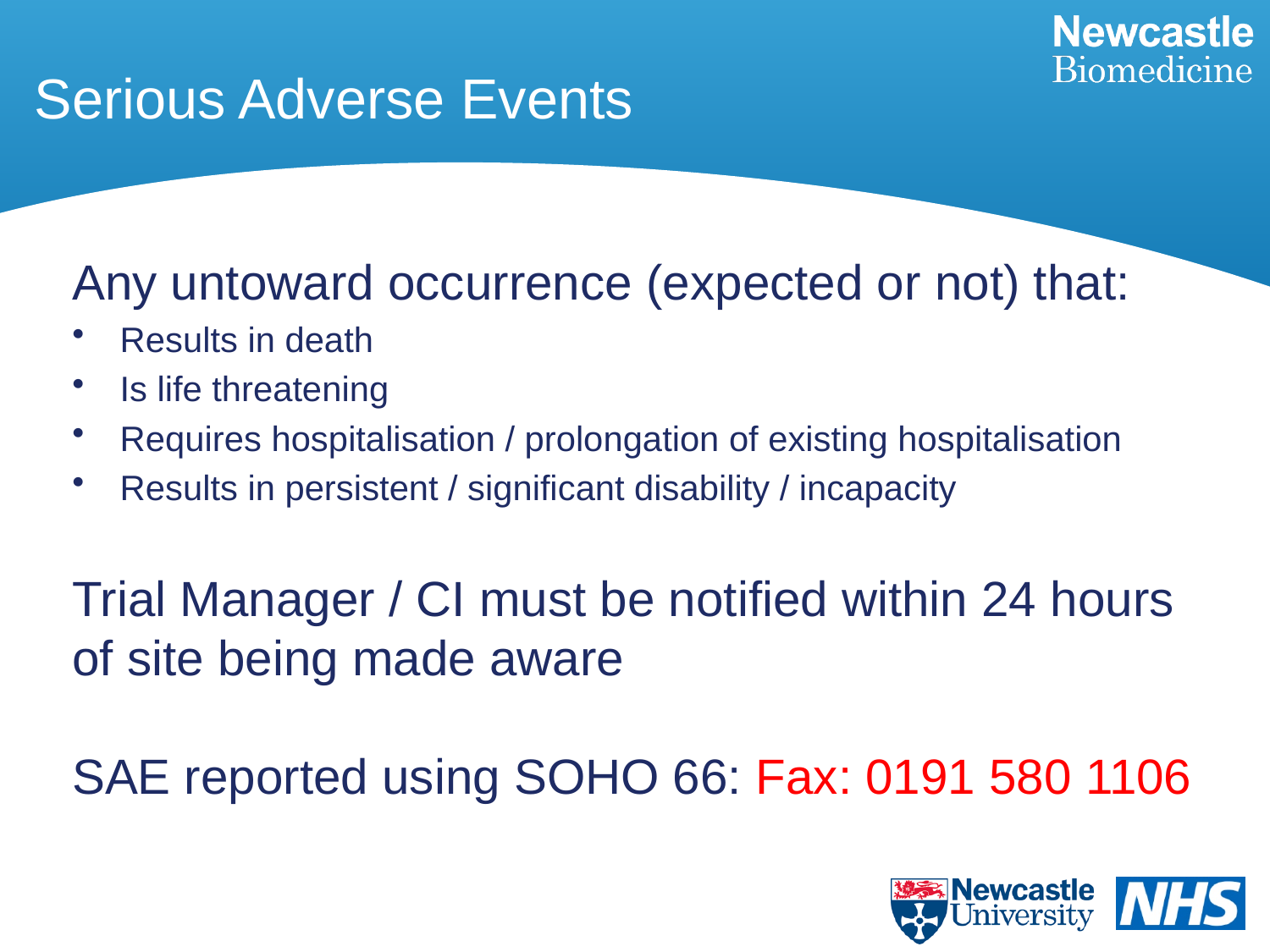

# Serious Adverse Events
Any untoward occurrence (expected or not) that:
Results in death
Is life threatening
Requires hospitalisation / prolongation of existing hospitalisation
Results in persistent / significant disability / incapacity

Trial Manager / CI must be notified within 24 hours
of site being made aware

SAE reported using SOHO 66: Fax: 0191 580 1106